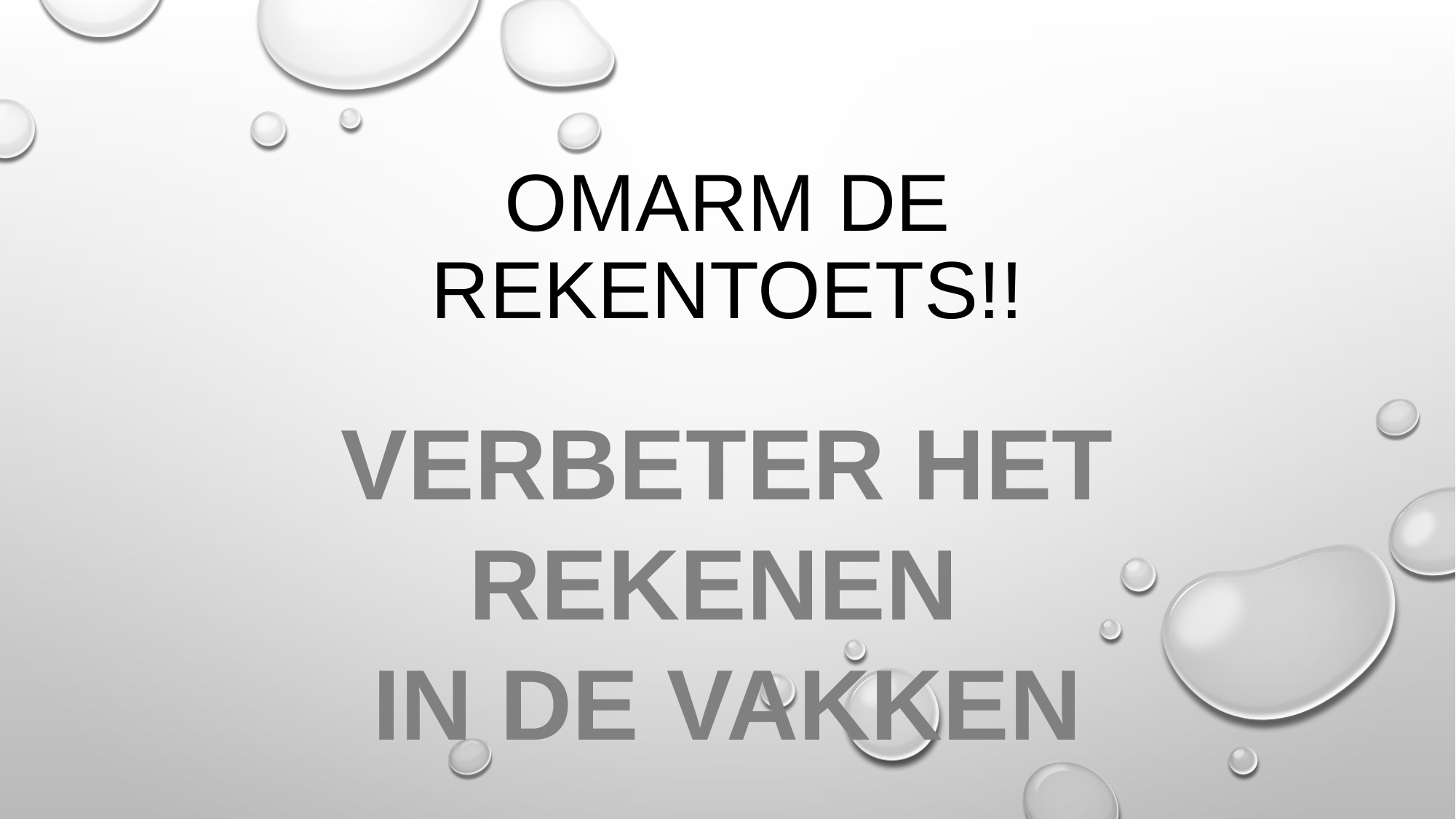

# Omarm de rekentoets!!
verbeter het Rekenen
in de vakken